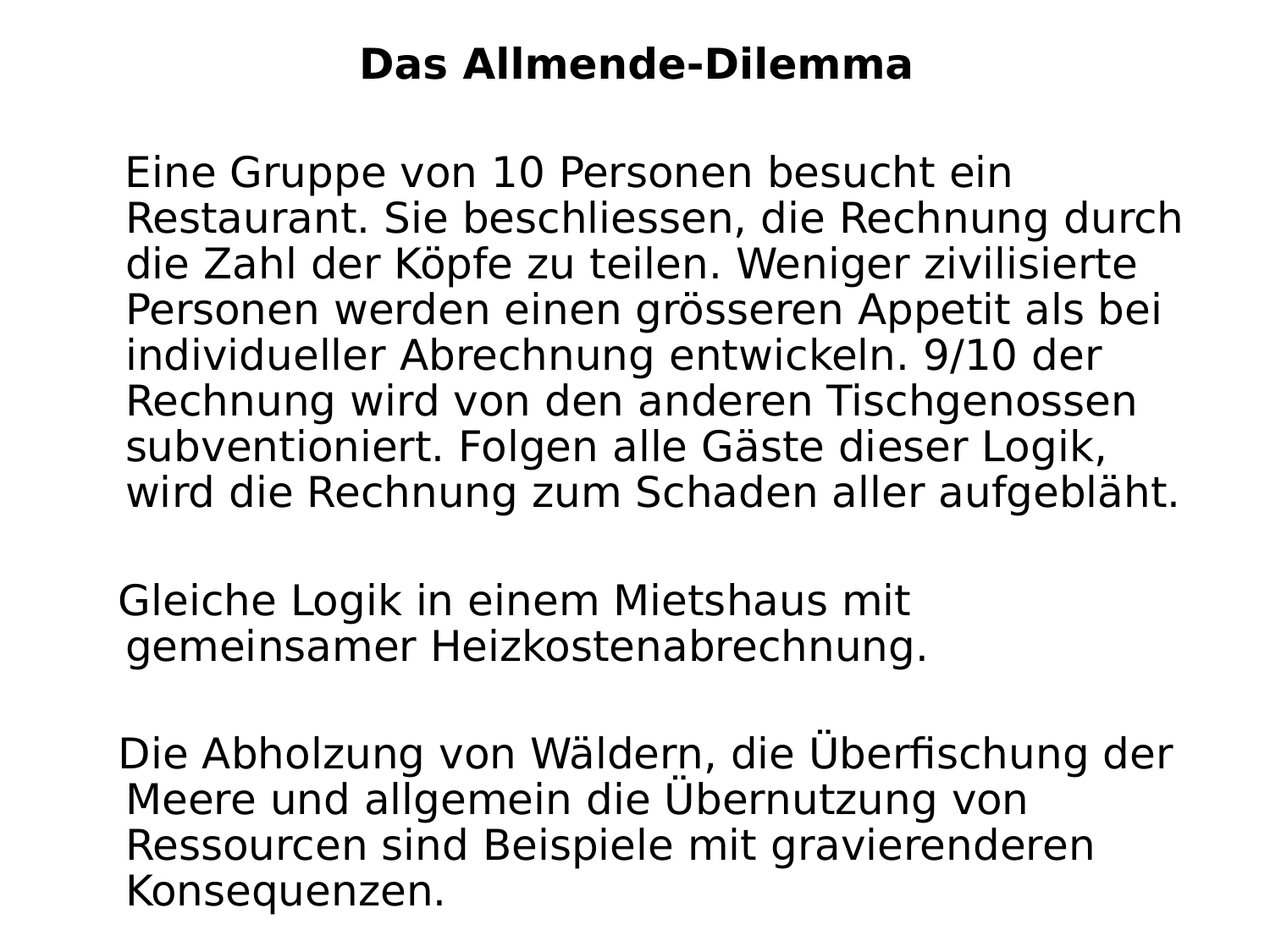

Das Allmende-Dilemma

    Eine Gruppe von 10 Personen besucht ein Restaurant. Sie beschliessen, die Rechnung durch die Zahl der Köpfe zu teilen. Weniger zivilisierte Personen werden einen grösseren Appetit als bei individueller Abrechnung entwickeln. 9/10 der Rechnung wird von den anderen Tischgenossen subventioniert. Folgen alle Gäste dieser Logik, wird die Rechnung zum Schaden aller aufgebläht.

   Gleiche Logik in einem Mietshaus mit gemeinsamer Heizkostenabrechnung.

   Die Abholzung von Wäldern, die Überfischung der Meere und allgemein die Übernutzung von Ressourcen sind Beispiele mit gravierenderen Konsequenzen.